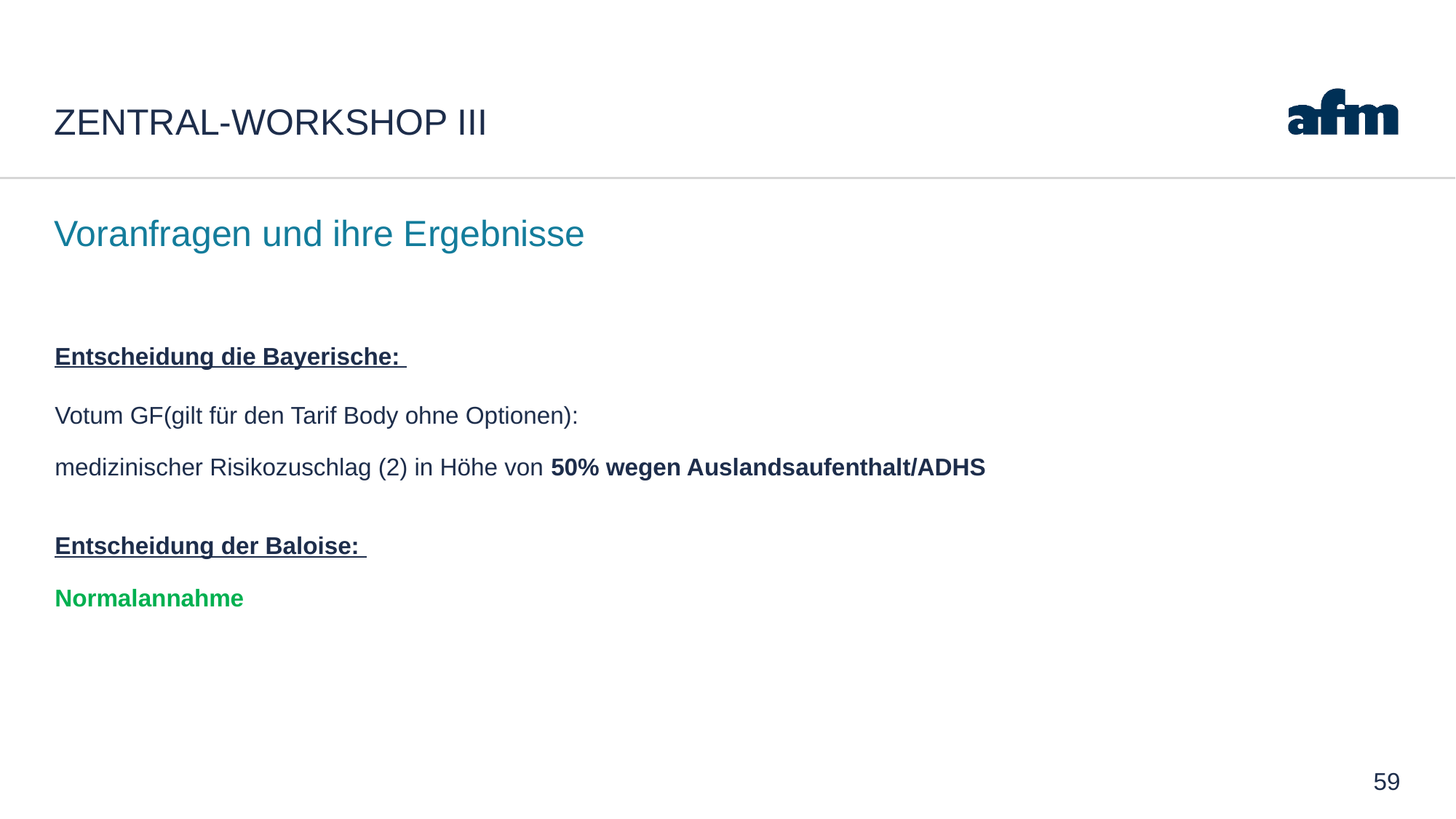

# Zentral-Workshop III
Voranfragen und ihre Ergebnisse

Entscheidung die Bayerische:

Votum GF(gilt für den Tarif Body ohne Optionen):

medizinischer Risikozuschlag (2) in Höhe von 50% wegen Auslandsaufenthalt/ADHS

Entscheidung der Baloise:

Normalannahme

59